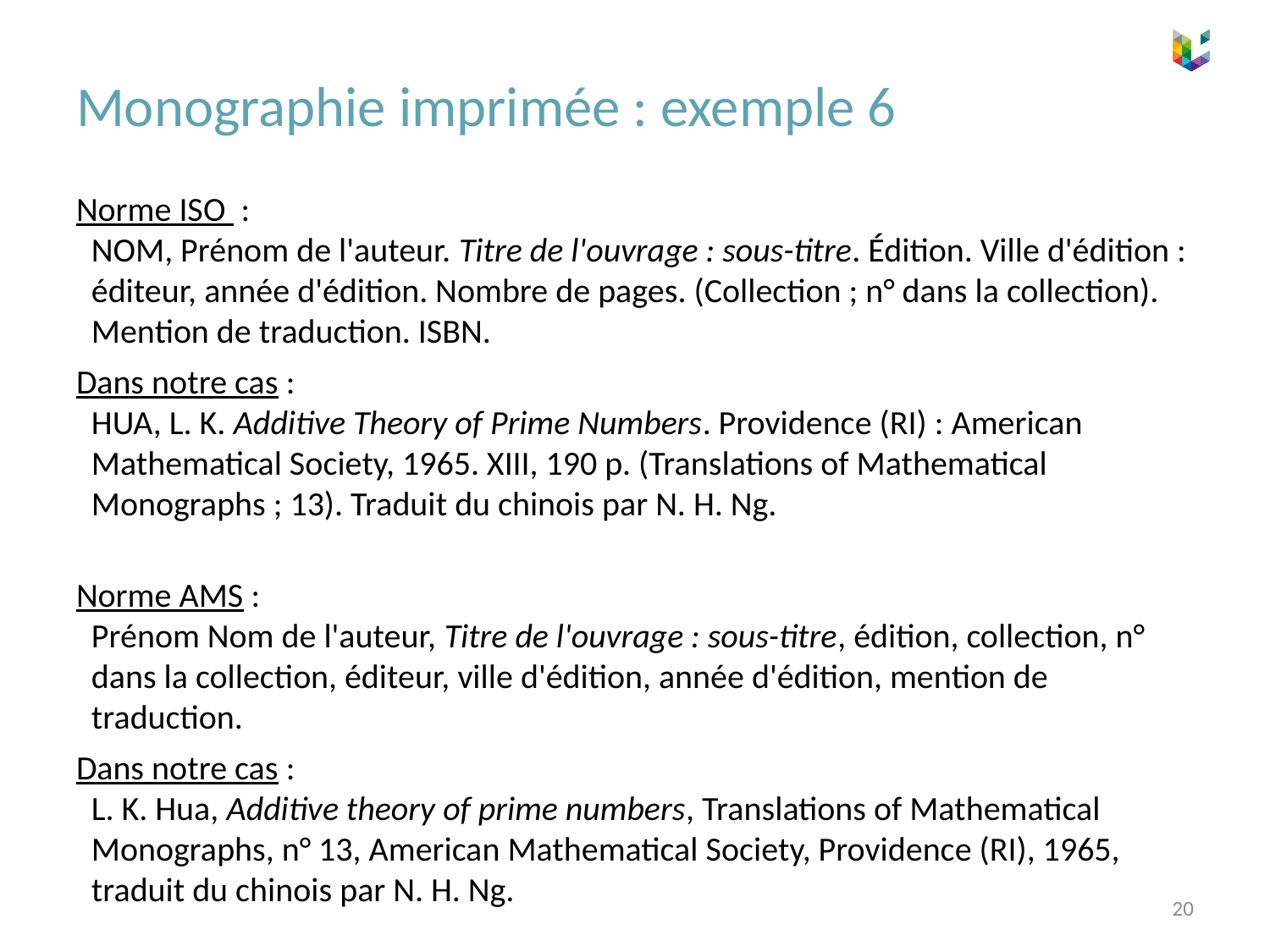

# Monographie imprimée : exemple 6
Norme ISO  :
NOM, Prénom de l'auteur. Titre de l'ouvrage : sous-titre. Édition. Ville d'édition : éditeur, année d'édition. Nombre de pages. (Collection ; n° dans la collection). Mention de traduction. ISBN.
Dans notre cas :
HUA, L. K. Additive Theory of Prime Numbers. Providence (RI) : American Mathematical Society, 1965. XIII, 190 p. (Translations of Mathematical Monographs ; 13). Traduit du chinois par N. H. Ng.

Norme AMS :
Prénom Nom de l'auteur, Titre de l'ouvrage : sous-titre, édition, collection, n° dans la collection, éditeur, ville d'édition, année d'édition, mention de traduction.
Dans notre cas :
L. K. Hua, Additive theory of prime numbers, Translations of Mathematical Monographs, n° 13, American Mathematical Society, Providence (RI), 1965, traduit du chinois par N. H. Ng.
20